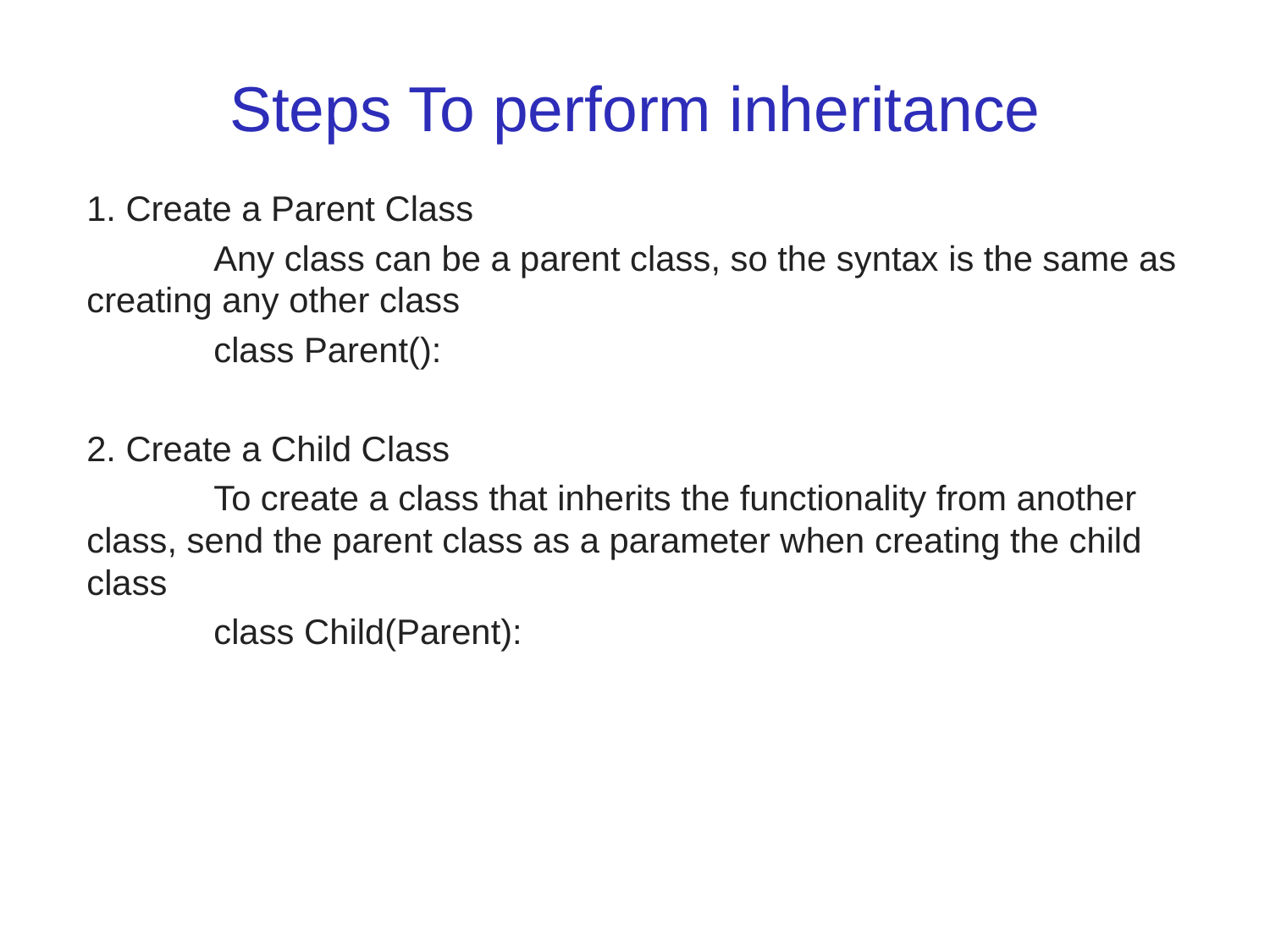

# Steps To perform inheritance
1. Create a Parent Class
	Any class can be a parent class, so the syntax is the same as creating any other class
	class Parent():

2. Create a Child Class
	To create a class that inherits the functionality from another class, send the parent class as a parameter when creating the child class
	class Child(Parent):